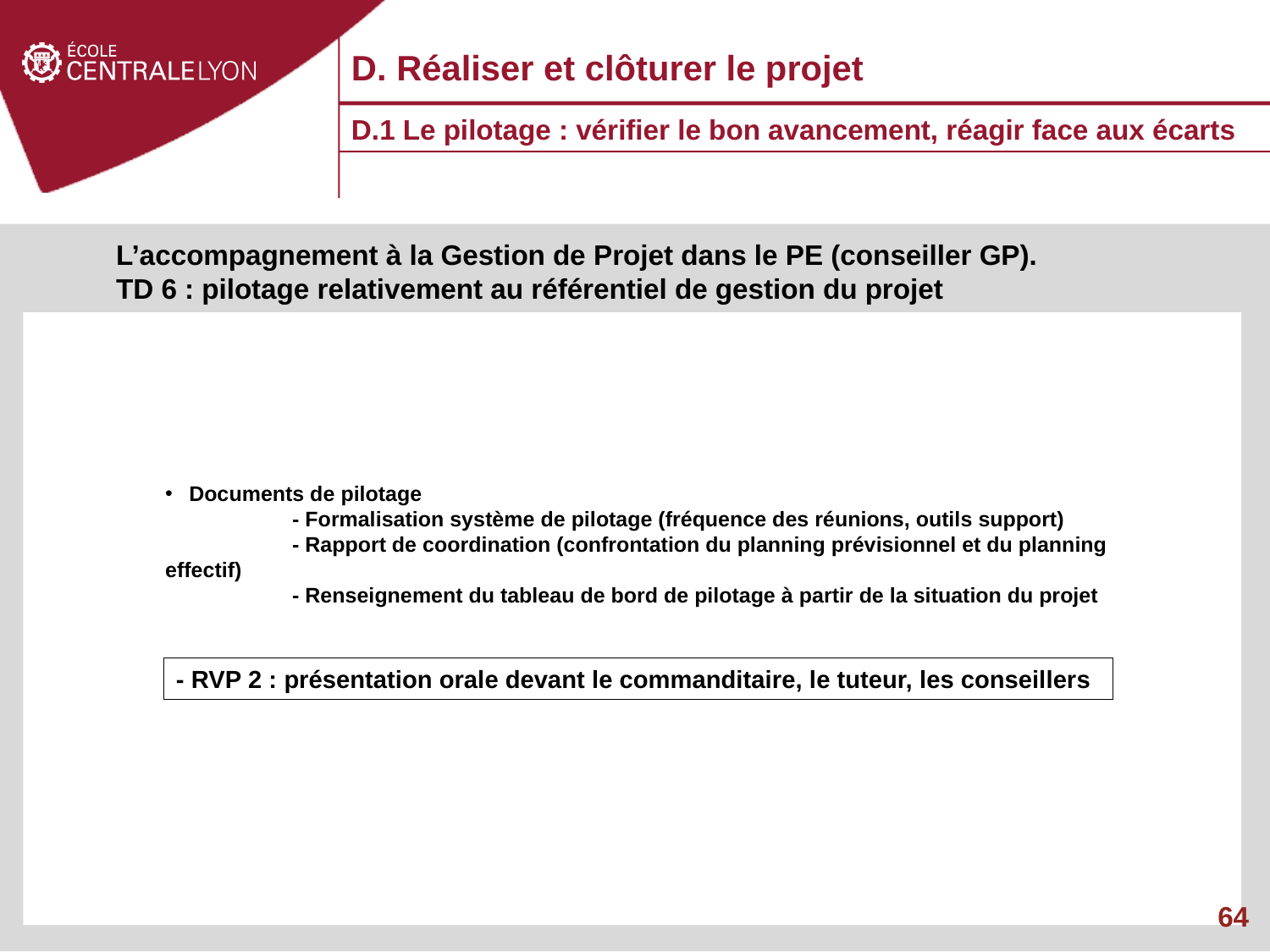

D. Réaliser et clôturer le projet

D.1 Le pilotage : vérifier le bon avancement, réagir face aux écarts

L’accompagnement à la Gestion de Projet dans le PE (conseiller GP).
TD 6 : pilotage relativement au référentiel de gestion du projet

Documents de pilotage
	- Formalisation système de pilotage (fréquence des réunions, outils support)
	- Rapport de coordination (confrontation du planning prévisionnel et du planning effectif)
	- Renseignement du tableau de bord de pilotage à partir de la situation du projet

- RVP 2 : présentation orale devant le commanditaire, le tuteur, les conseillers
64